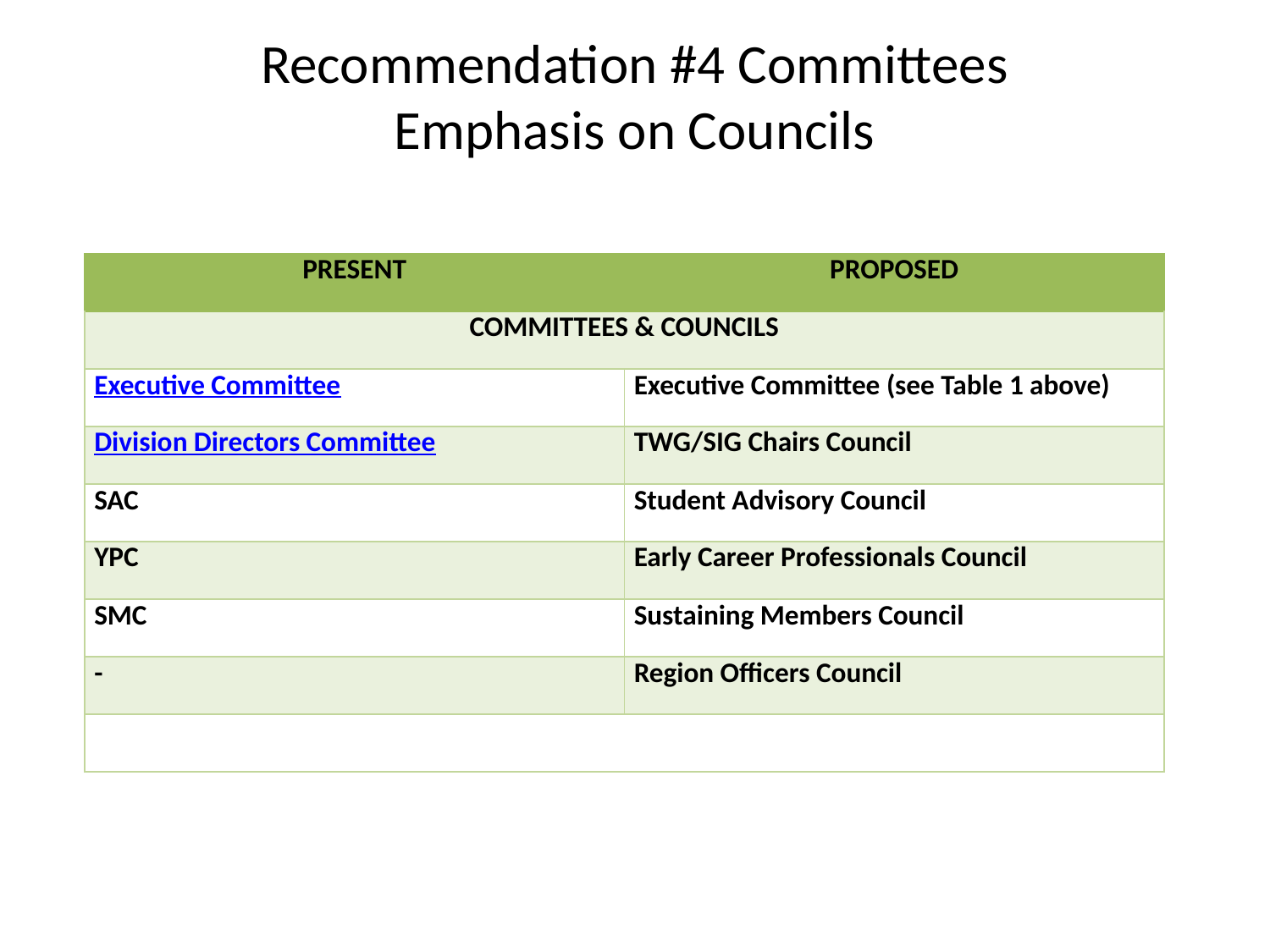

# Recommendation #4 Committees Emphasis on Councils
| PRESENT | PROPOSED |
| --- | --- |
| COMMITTEES & COUNCILS |  |
| Executive Committee | Executive Committee (see Table 1 above) |
| Division Directors Committee | TWG/SIG Chairs Council |
| SAC | Student Advisory Council |
| YPC | Early Career Professionals Council |
| SMC | Sustaining Members Council |
| - | Region Officers Council |
|  |  |